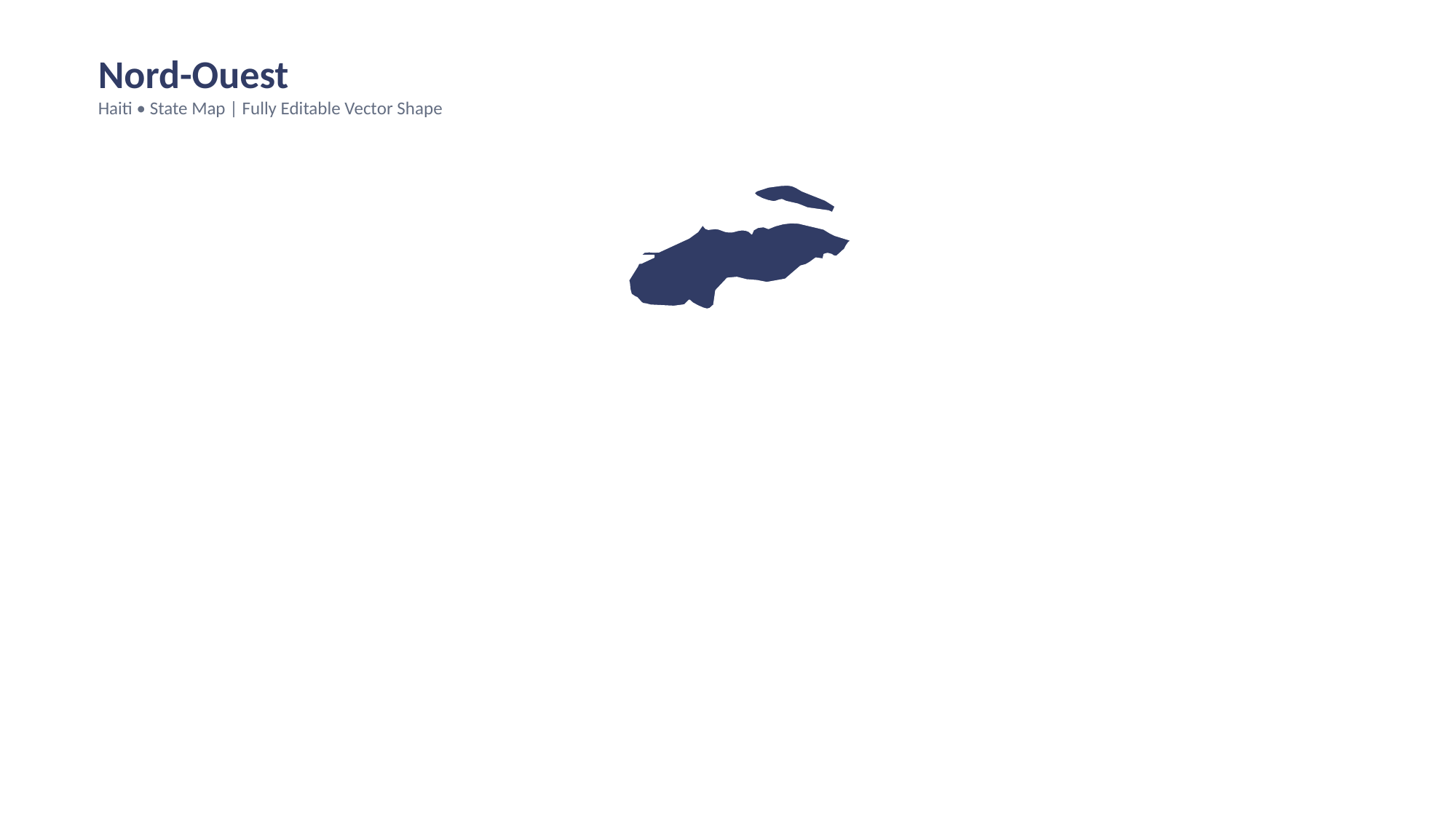

Nord-Ouest
Haiti • State Map | Fully Editable Vector Shape